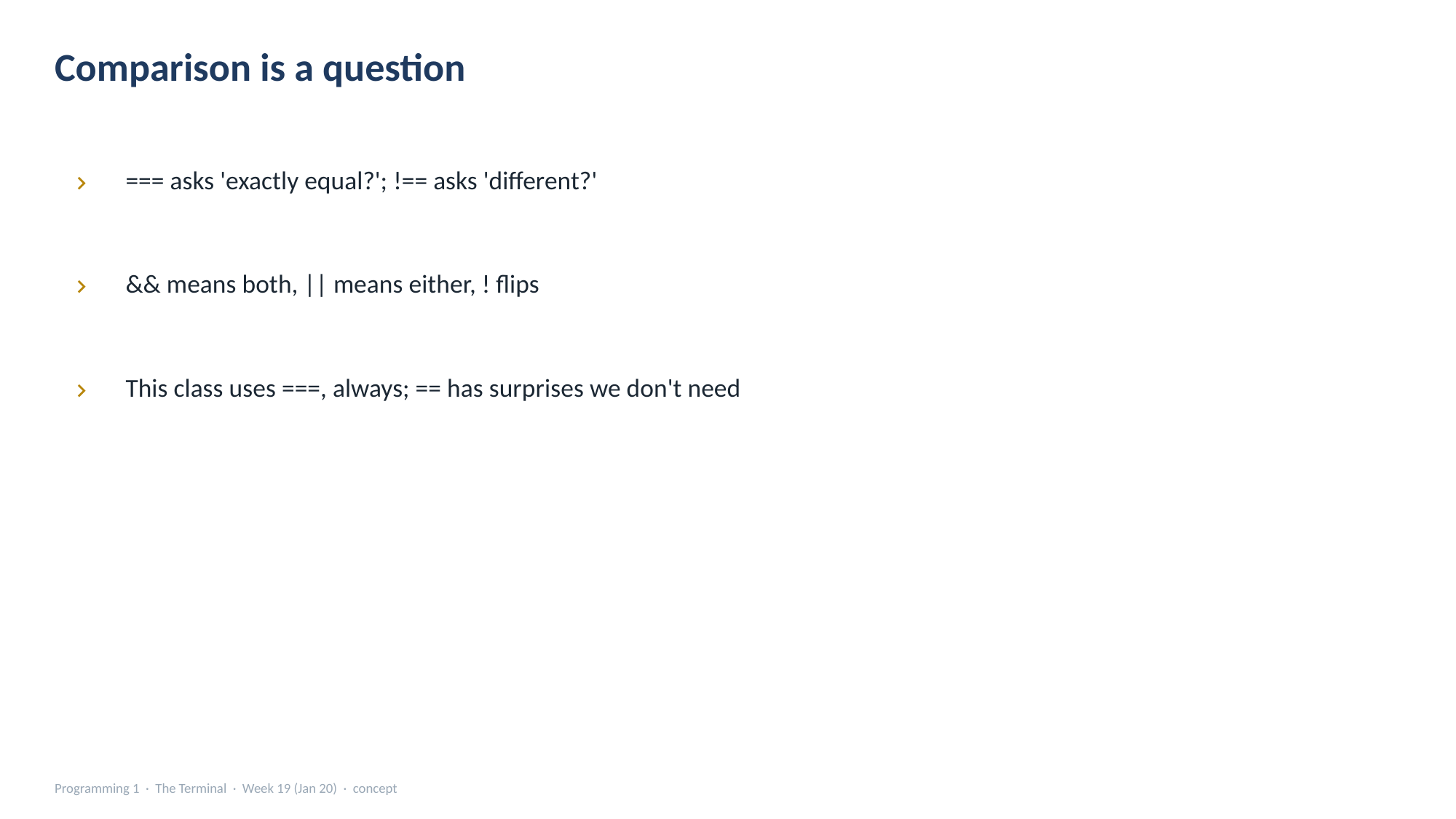

Comparison is a question
>
=== asks 'exactly equal?'; !== asks 'different?'
>
&& means both, || means either, ! flips
>
This class uses ===, always; == has surprises we don't need
Programming 1  ·  The Terminal  ·  Week 19 (Jan 20)  ·  concept